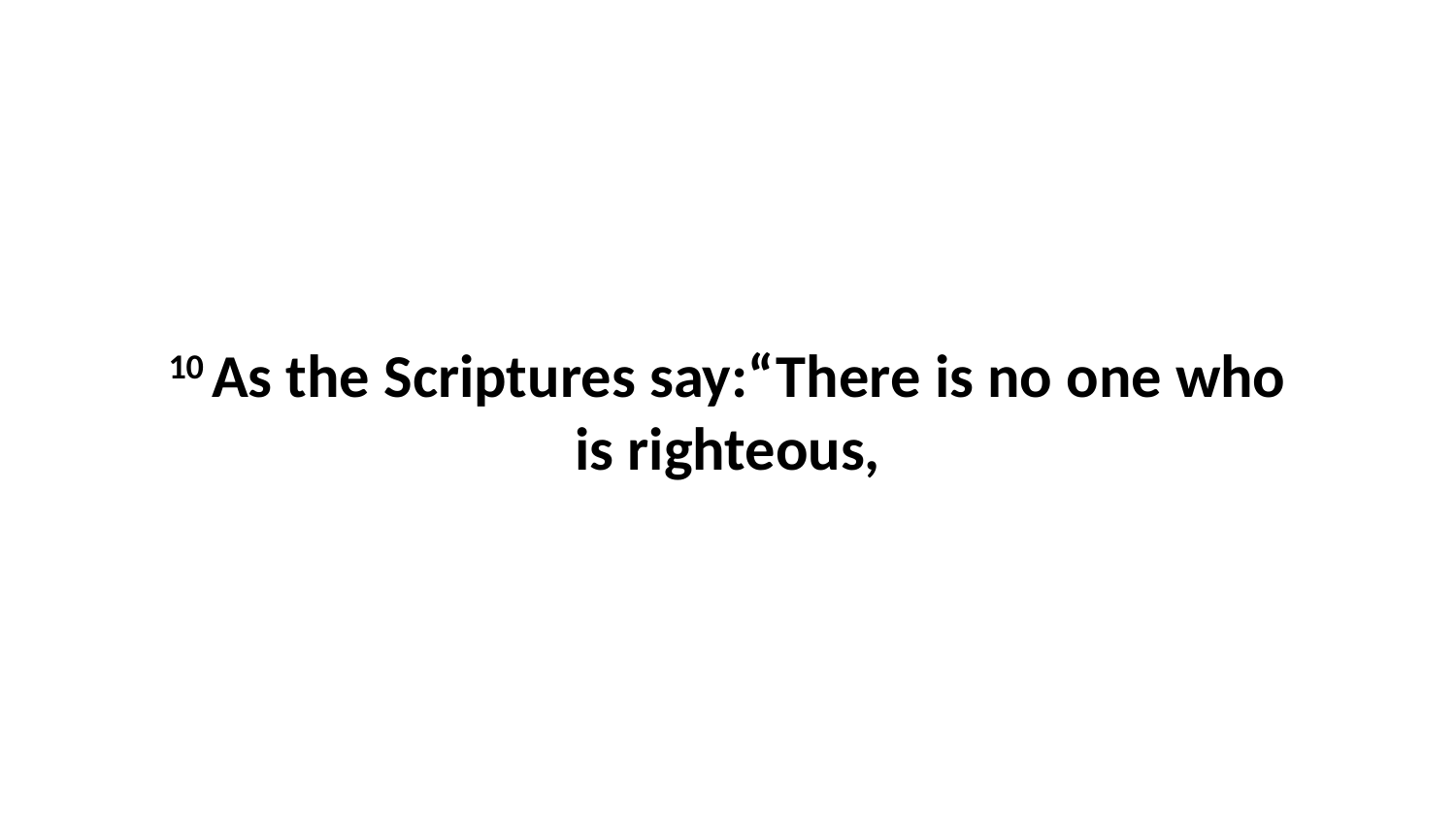

10 As the Scriptures say:“There is no one who is righteous,